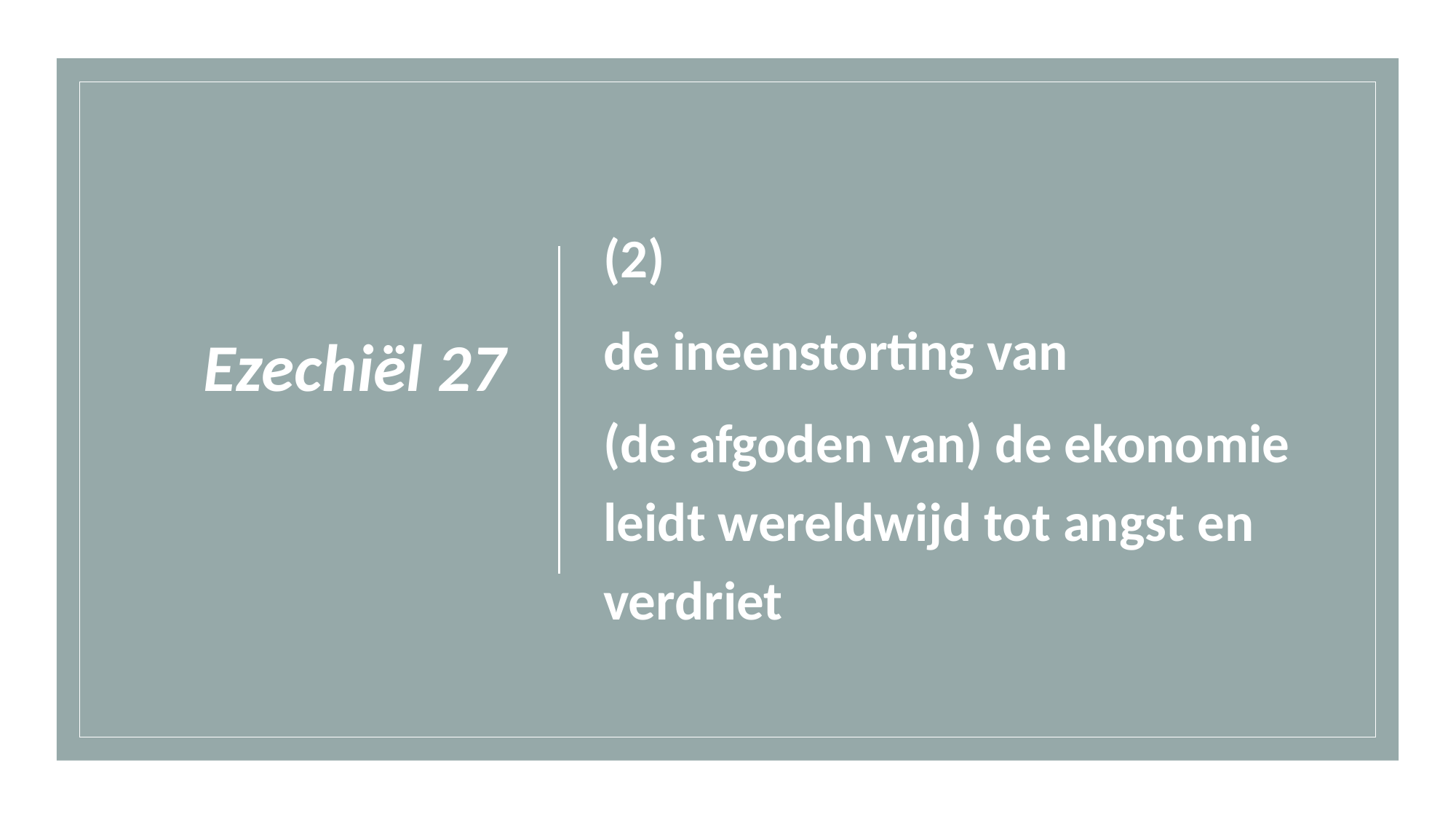

# Ezechiël 27

(2)
de ineenstorting van
(de afgoden van) de ekonomie leidt wereldwijd tot angst en verdriet